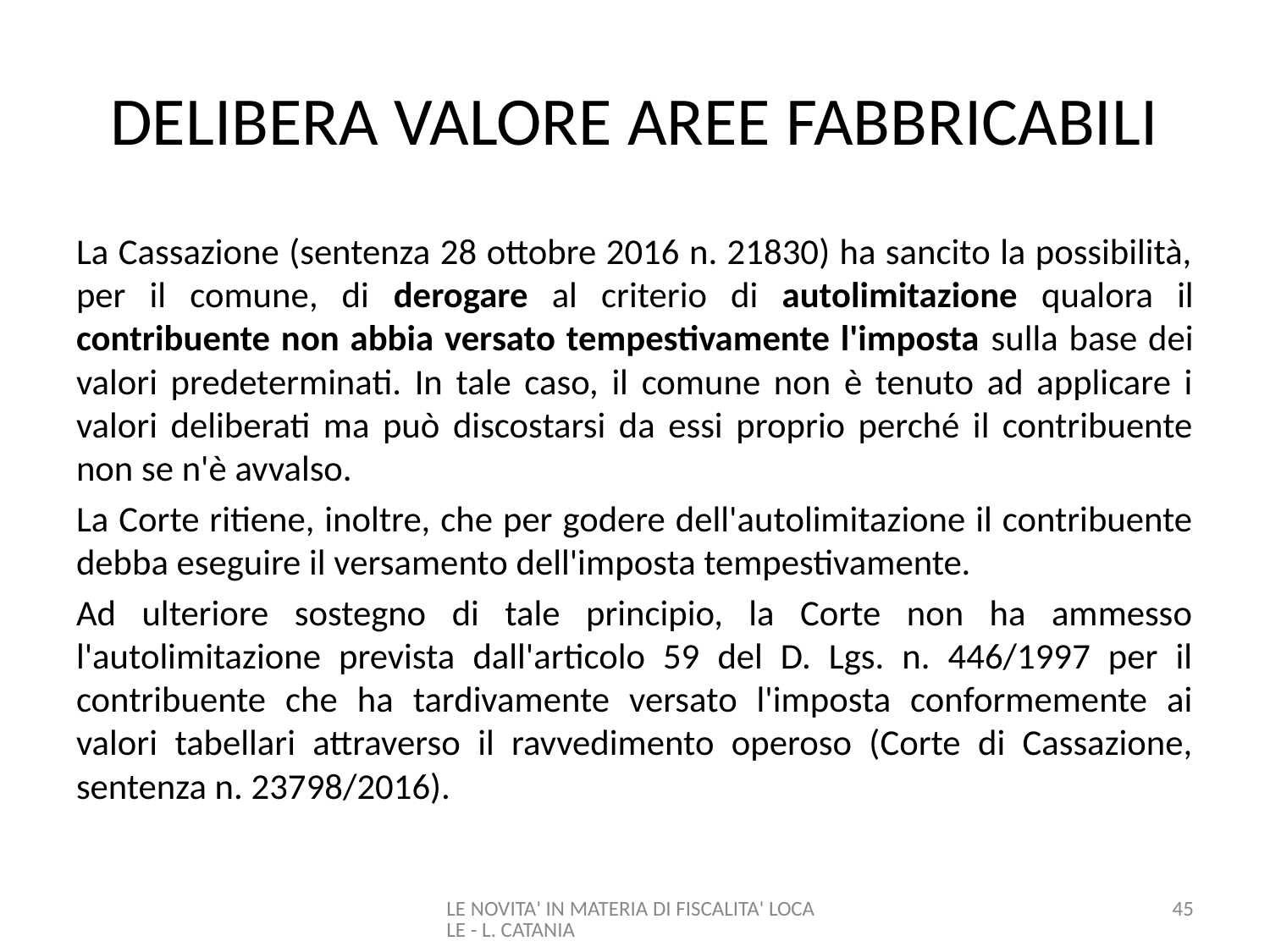

# DELIBERA VALORE AREE FABBRICABILI
La Cassazione (sentenza 28 ottobre 2016 n. 21830) ha sancito la possibilità, per il comune, di derogare al criterio di autolimitazione qualora il contribuente non abbia versato tempestivamente l'imposta sulla base dei valori predeterminati. In tale caso, il comune non è tenuto ad applicare i valori deliberati ma può discostarsi da essi proprio perché il contribuente non se n'è avvalso.
La Corte ritiene, inoltre, che per godere dell'autolimitazione il contribuente debba eseguire il versamento dell'imposta tempestivamente.
Ad ulteriore sostegno di tale principio, la Corte non ha ammesso l'autolimitazione prevista dall'articolo 59 del D. Lgs. n. 446/1997 per il contribuente che ha tardivamente versato l'imposta conformemente ai valori tabellari attraverso il ravvedimento operoso (Corte di Cassazione, sentenza n. 23798/2016).

LE NOVITA' IN MATERIA DI FISCALITA' LOCALE - L. CATANIA
45